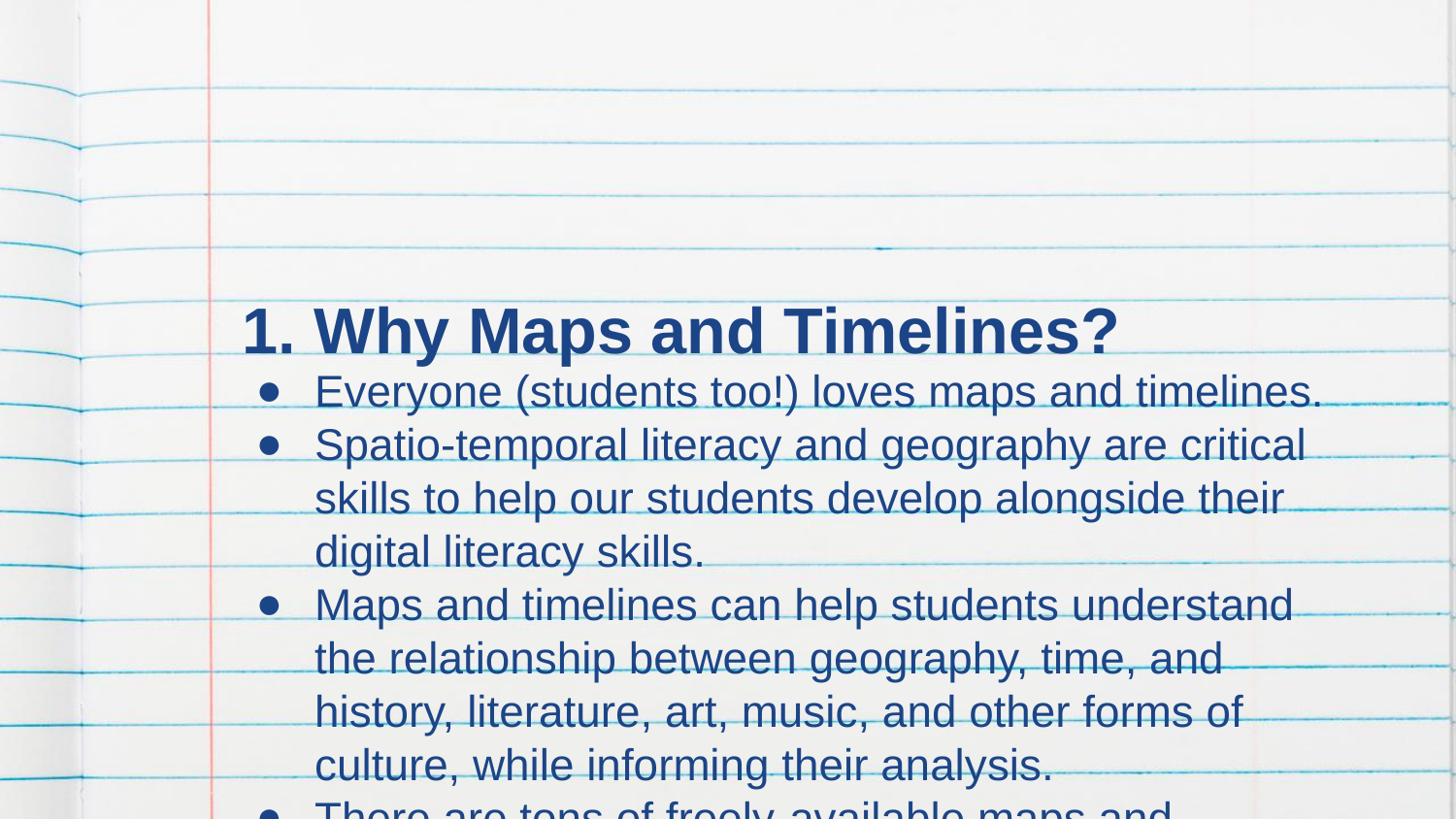

# 1. Why Maps and Timelines?
Everyone (students too!) loves maps and timelines.
Spatio-temporal literacy and geography are critical skills to help our students develop alongside their digital literacy skills.
Maps and timelines can help students understand the relationship between geography, time, and history, literature, art, music, and other forms of culture, while informing their analysis.
There are tons of freely-available maps and timelines to explore — and tools that allow students to make their own.